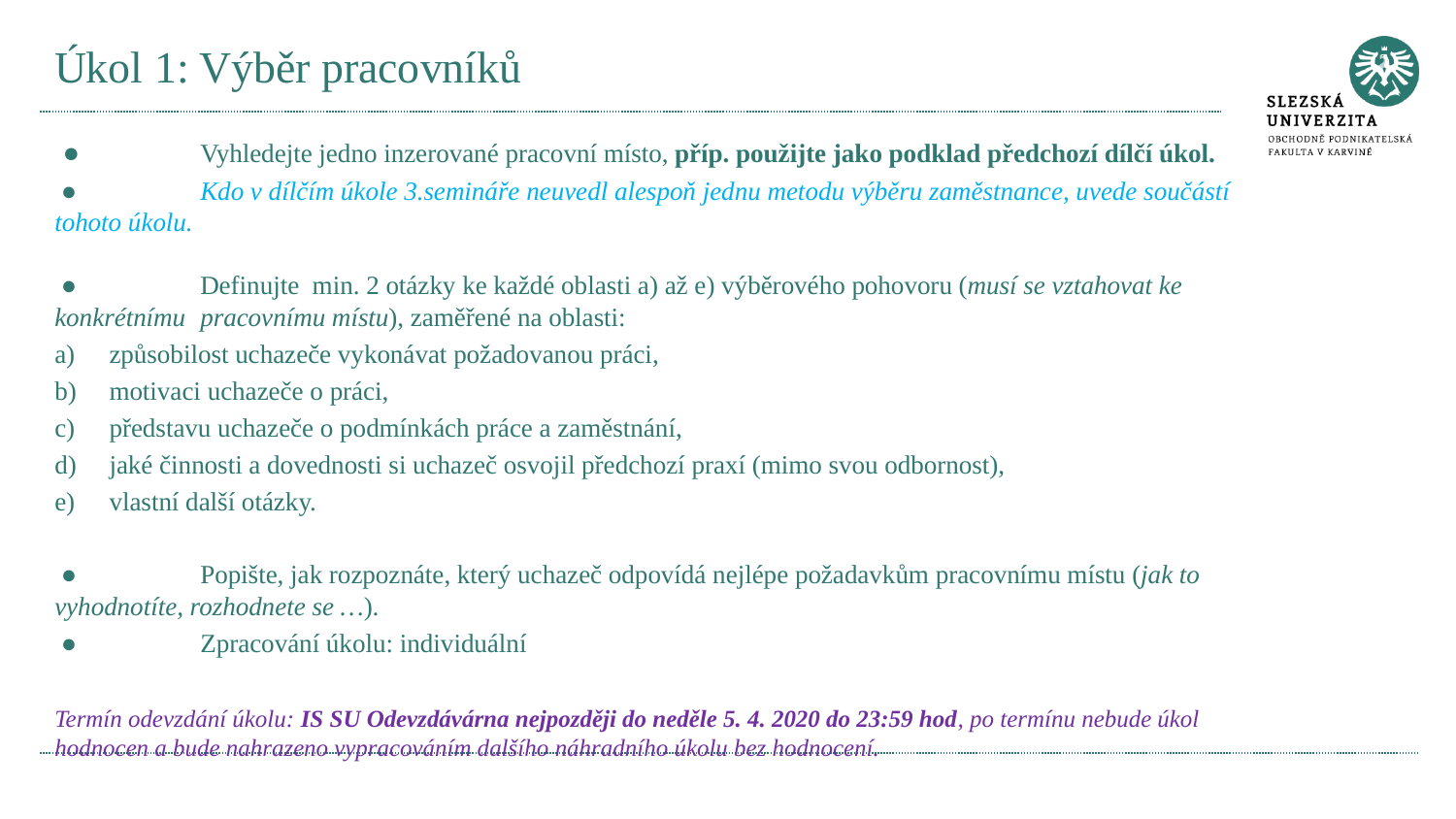

# Úkol 1: Výběr pracovníků
 ●  	Vyhledejte jedno inzerované pracovní místo, příp. použijte jako podklad předchozí dílčí úkol.
 ●  	Kdo v dílčím úkole 3.semináře neuvedl alespoň jednu metodu výběru zaměstnance, uvede součástí tohoto úkolu.
 ●  	Definujte  min. 2 otázky ke každé oblasti a) až e) výběrového pohovoru (musí se vztahovat ke konkrétnímu 	pracovnímu místu), zaměřené na oblasti:
způsobilost uchazeče vykonávat požadovanou práci,
motivaci uchazeče o práci,
představu uchazeče o podmínkách práce a zaměstnání,
jaké činnosti a dovednosti si uchazeč osvojil předchozí praxí (mimo svou odbornost),
vlastní další otázky.

 ●  	Popište, jak rozpoznáte, který uchazeč odpovídá nejlépe požadavkům pracovnímu místu (jak to 	vyhodnotíte, rozhodnete se …).
 ●  	Zpracování úkolu: individuální
Termín odevzdání úkolu: IS SU Odevzdávárna nejpozději do neděle 5. 4. 2020 do 23:59 hod, po termínu nebude úkol hodnocen a bude nahrazeno vypracováním dalšího náhradního úkolu bez hodnocení.